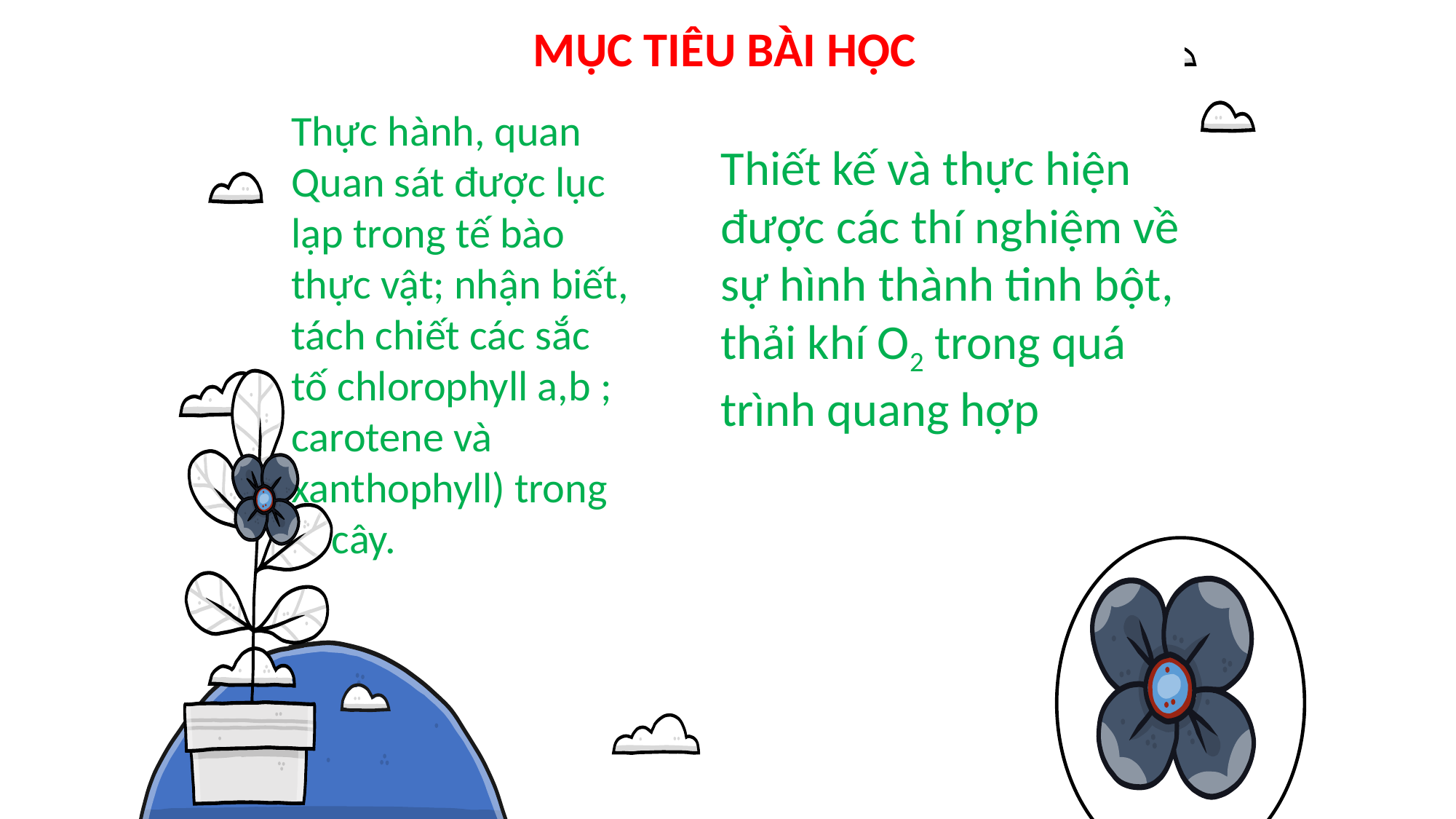

MỤC TIÊU BÀI HỌC

Thiết kế và thực hiện được các thí nghiệm về sự hình thành tinh bột, thải khí O2 trong quá trình quang hợp

Thực hành, quan Quan sát được lục lạp trong tế bào thực vật; nhận biết, tách chiết các sắc tố chlorophyll a,b ; carotene và xanthophyll) trong lá cây.